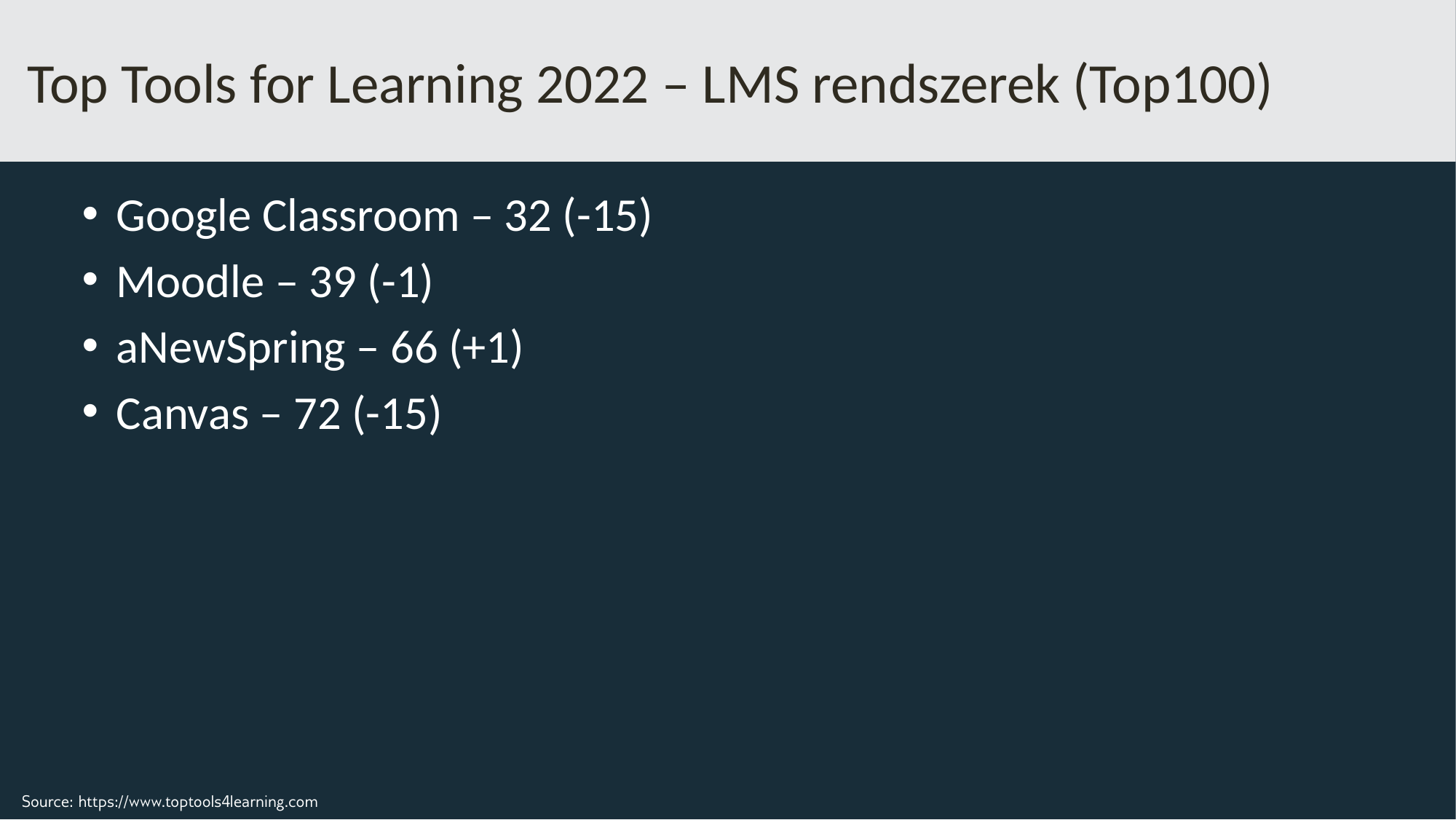

# Top Tools for Learning 2022 – LMS rendszerek (Top100)
Google Classroom – 32 (-15)
Moodle – 39 (-1)
aNewSpring – 66 (+1)
Canvas – 72 (-15)
Source: https://www.toptools4learning.com